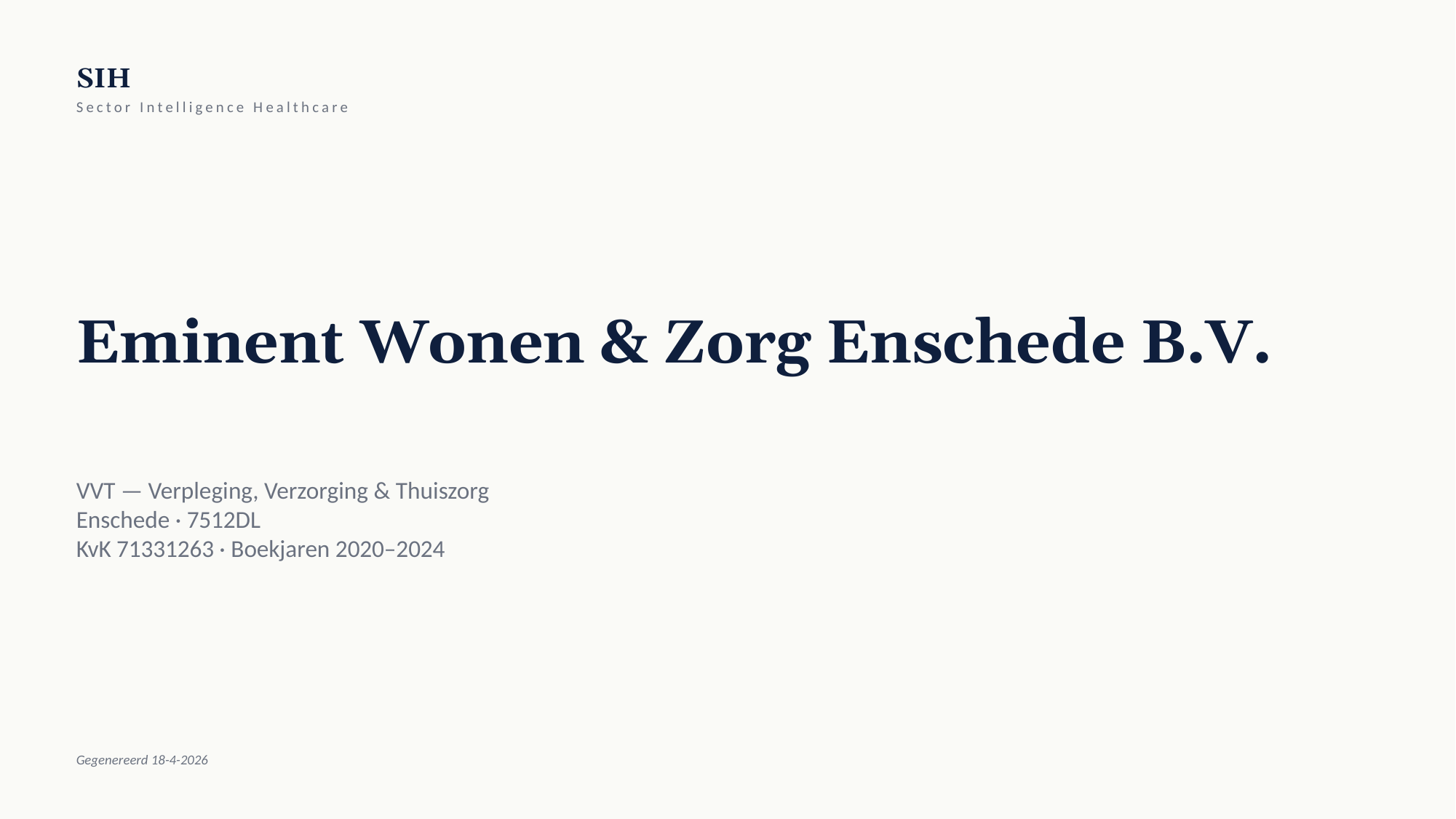

SIH
Sector Intelligence Healthcare
Eminent Wonen & Zorg Enschede B.V.
VVT — Verpleging, Verzorging & Thuiszorg
Enschede · 7512DL
KvK 71331263 · Boekjaren 2020–2024
Gegenereerd 18-4-2026